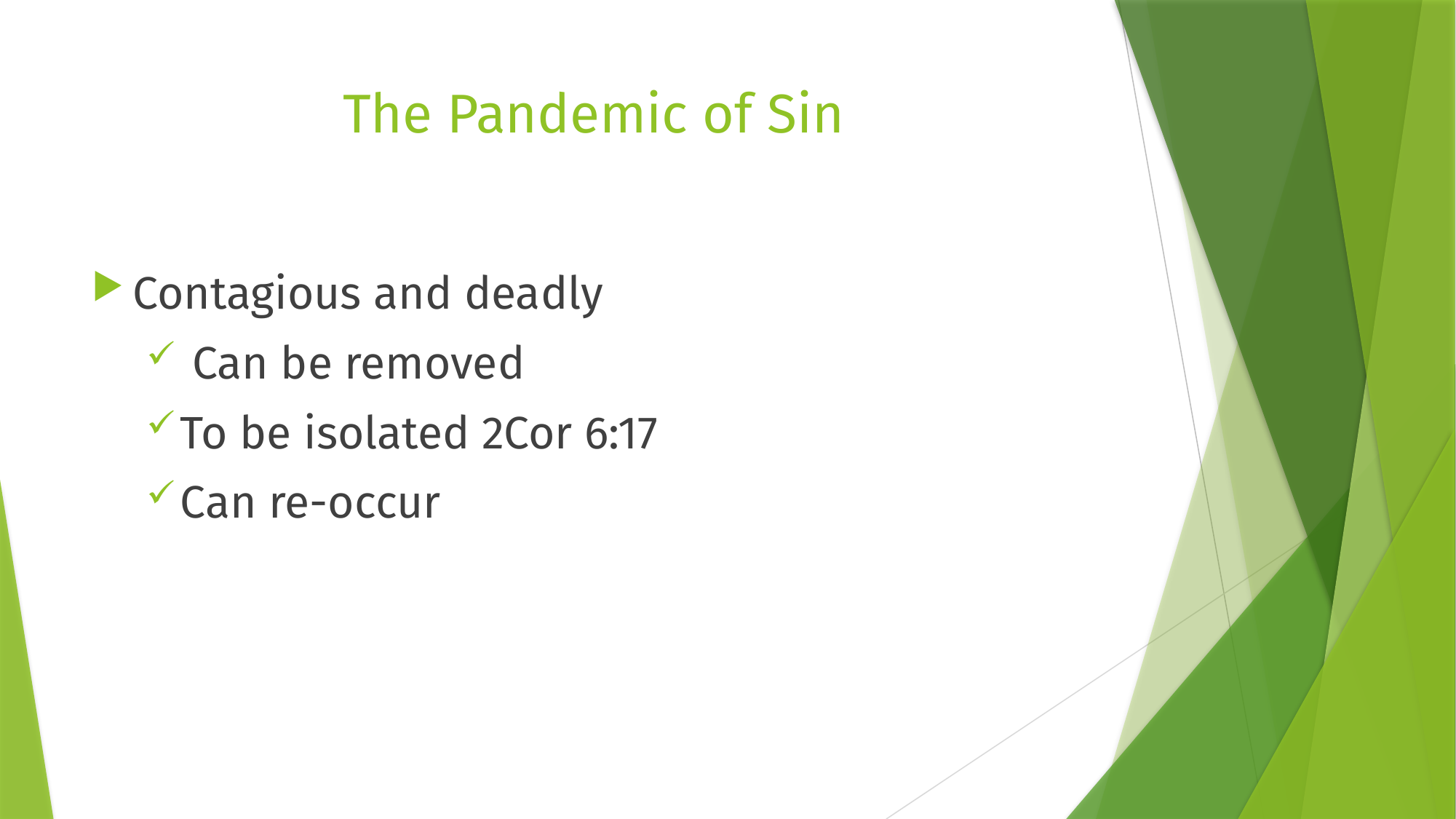

# The Pandemic of Sin
Contagious and deadly
 Can be removed
To be isolated 2Cor 6:17
Can re-occur